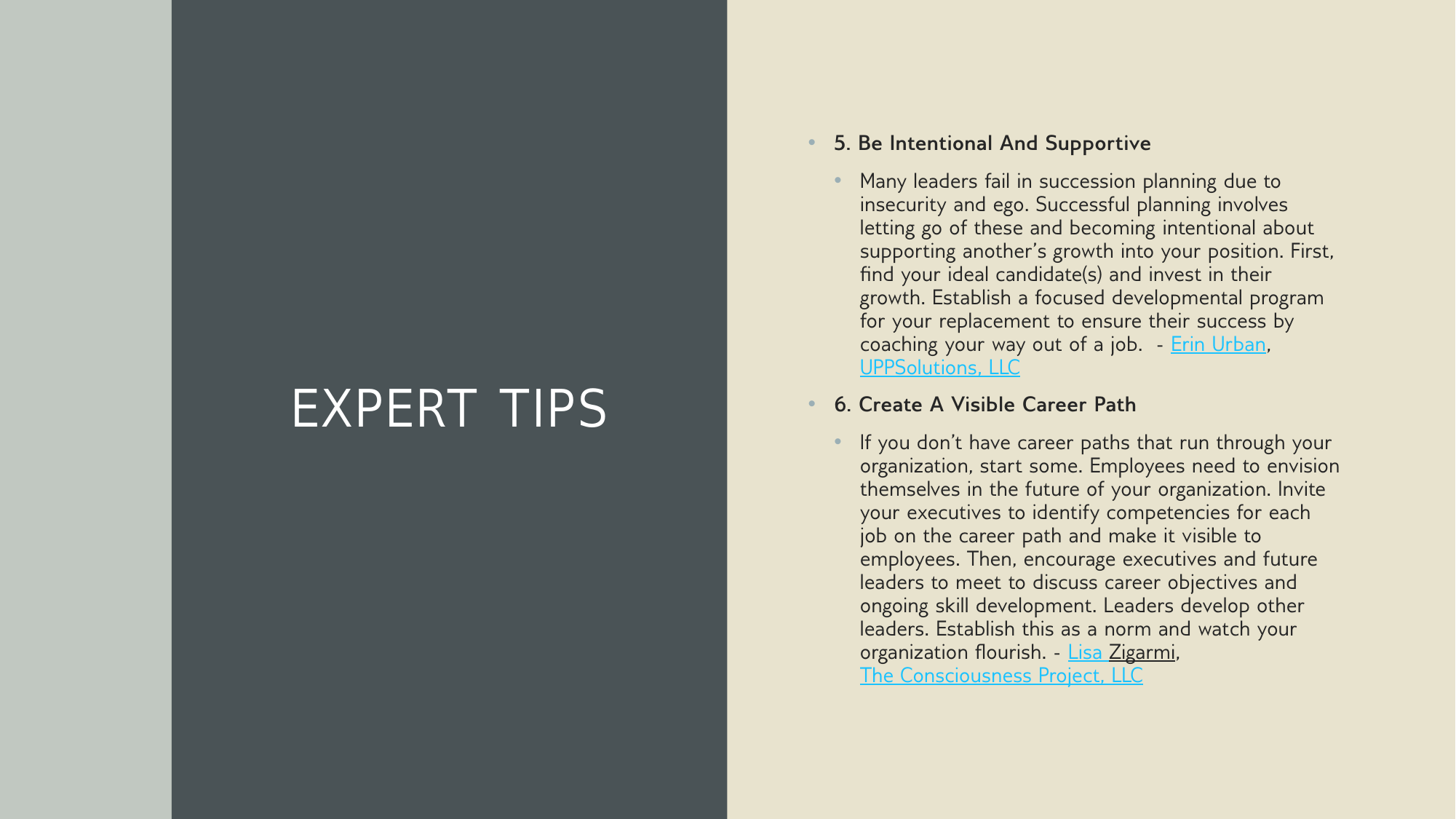

# EXPERT TIPS
5. Be Intentional And Supportive
Many leaders fail in succession planning due to insecurity and ego. Successful planning involves letting go of these and becoming intentional about supporting another’s growth into your position. First, find your ideal candidate(s) and invest in their growth. Establish a focused developmental program for your replacement to ensure their success by coaching your way out of a job.  - Erin Urban, UPPSolutions, LLC
6. Create A Visible Career Path
If you don’t have career paths that run through your organization, start some. Employees need to envision themselves in the future of your organization. Invite your executives to identify competencies for each job on the career path and make it visible to employees. Then, encourage executives and future leaders to meet to discuss career objectives and ongoing skill development. Leaders develop other leaders. Establish this as a norm and watch your organization flourish. - Lisa Zigarmi, The Consciousness Project, LLC